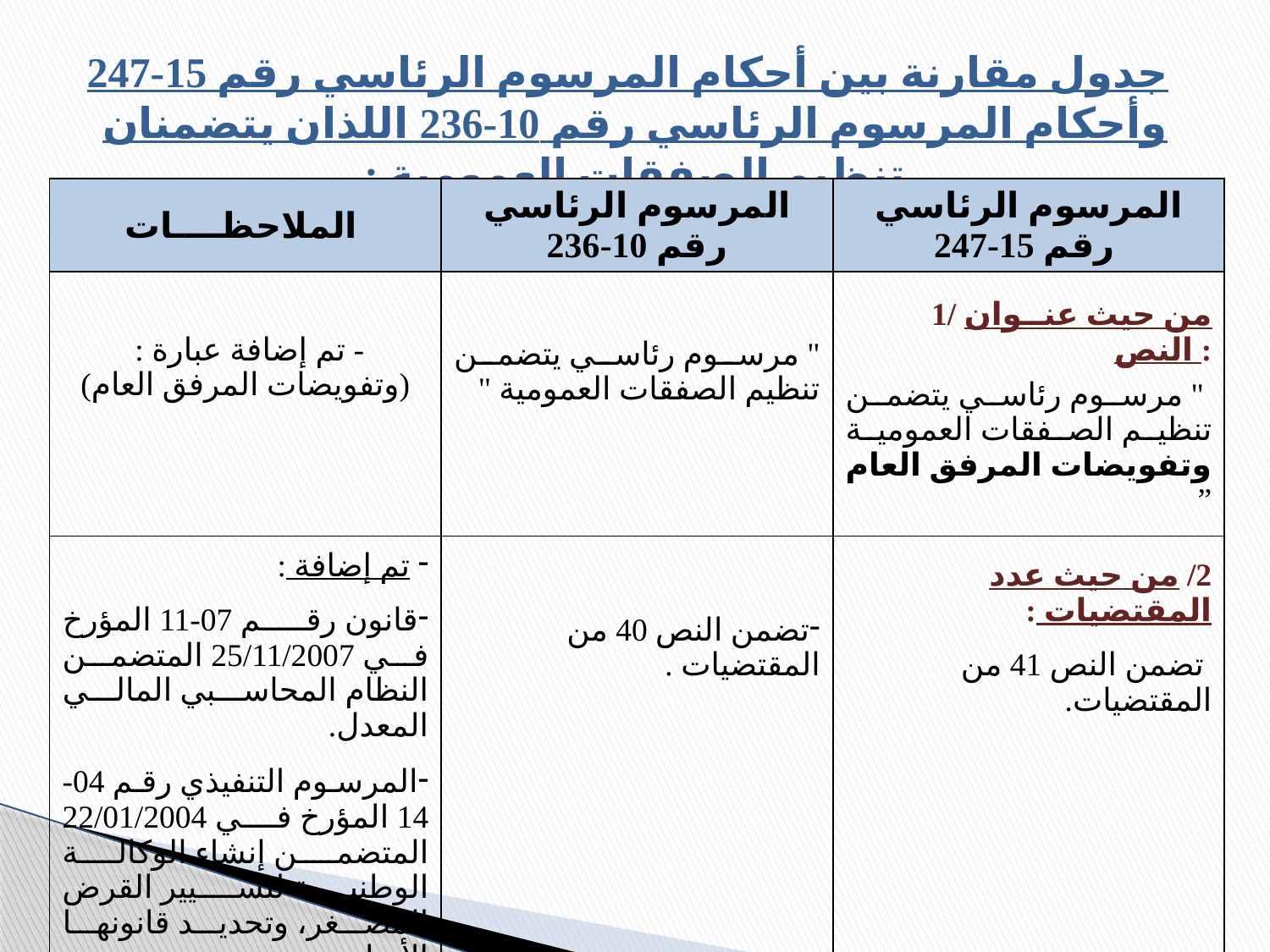

جدول مقارنة بين أحكام المرسوم الرئاسي رقم 15-247 وأحكام المرسوم الرئاسي رقم 10-236 اللذان يتضمنان تنظيم الصفقات العمومية :

| الملاحظــــات | المرسوم الرئاسي رقم 10-236 | المرسوم الرئاسي رقم 15-247 |
| --- | --- | --- |
| - تم إضافة عبارة : (وتفويضات المرفق العام) | " مرسوم رئاسي يتضمن تنظيم الصفقات العمومية " | 1/ من حيث عنــوان النص : " مرسوم رئاسي يتضمن تنظيم الصفقات العمومية وتفويضات المرفق العام ” |
| تم إضافة : قانون رقم 07-11 المؤرخ في 25/11/2007 المتضمن النظام المحاسبي المالي المعدل. المرسوم التنفيذي رقم 04-14 المؤرخ في 22/01/2004 المتضمن إنشاء الوكالة الوطنية لتسيير القرض المصغر، وتحديد قانونها الأساسي. | تضمن النص 40 من المقتضيات . | 2/ من حيث عدد المقتضيات : تضمن النص 41 من المقتضيات. |